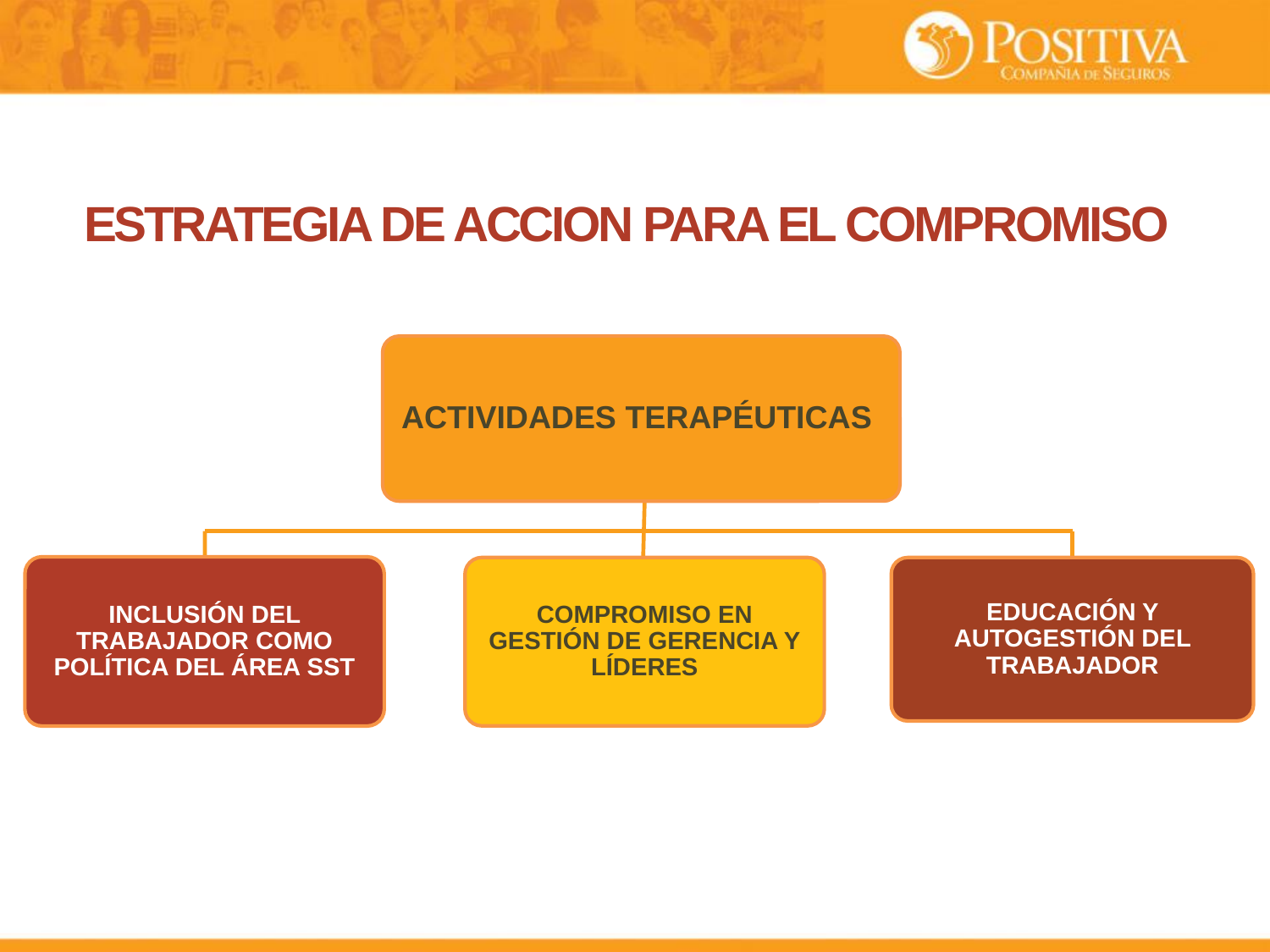

# ESTRATEGIA DE ACCION PARA EL COMPROMISO

ACTIVIDADES TERAPÉUTICAS

INCLUSIÓN DEL TRABAJADOR COMO POLÍTICA DEL ÁREA SST

EDUCACIÓN Y AUTOGESTIÓN DEL TRABAJADOR

COMPROMISO EN GESTIÓN DE GERENCIA Y LÍDERES